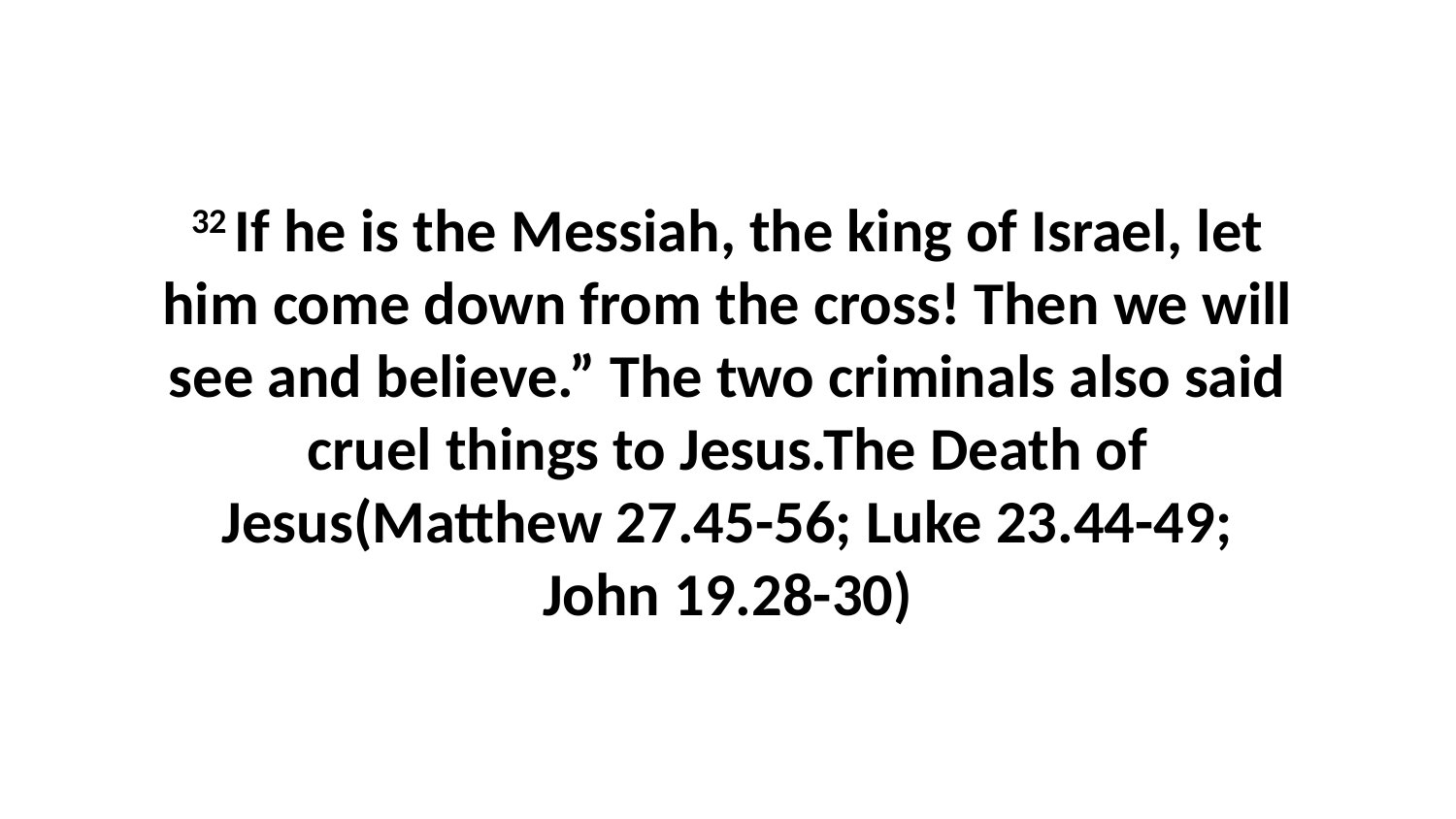

32 If he is the Messiah, the king of Israel, let him come down from the cross! Then we will see and believe.” The two criminals also said cruel things to Jesus.The Death of Jesus(Matthew 27.45-56; Luke 23.44-49; John 19.28-30)